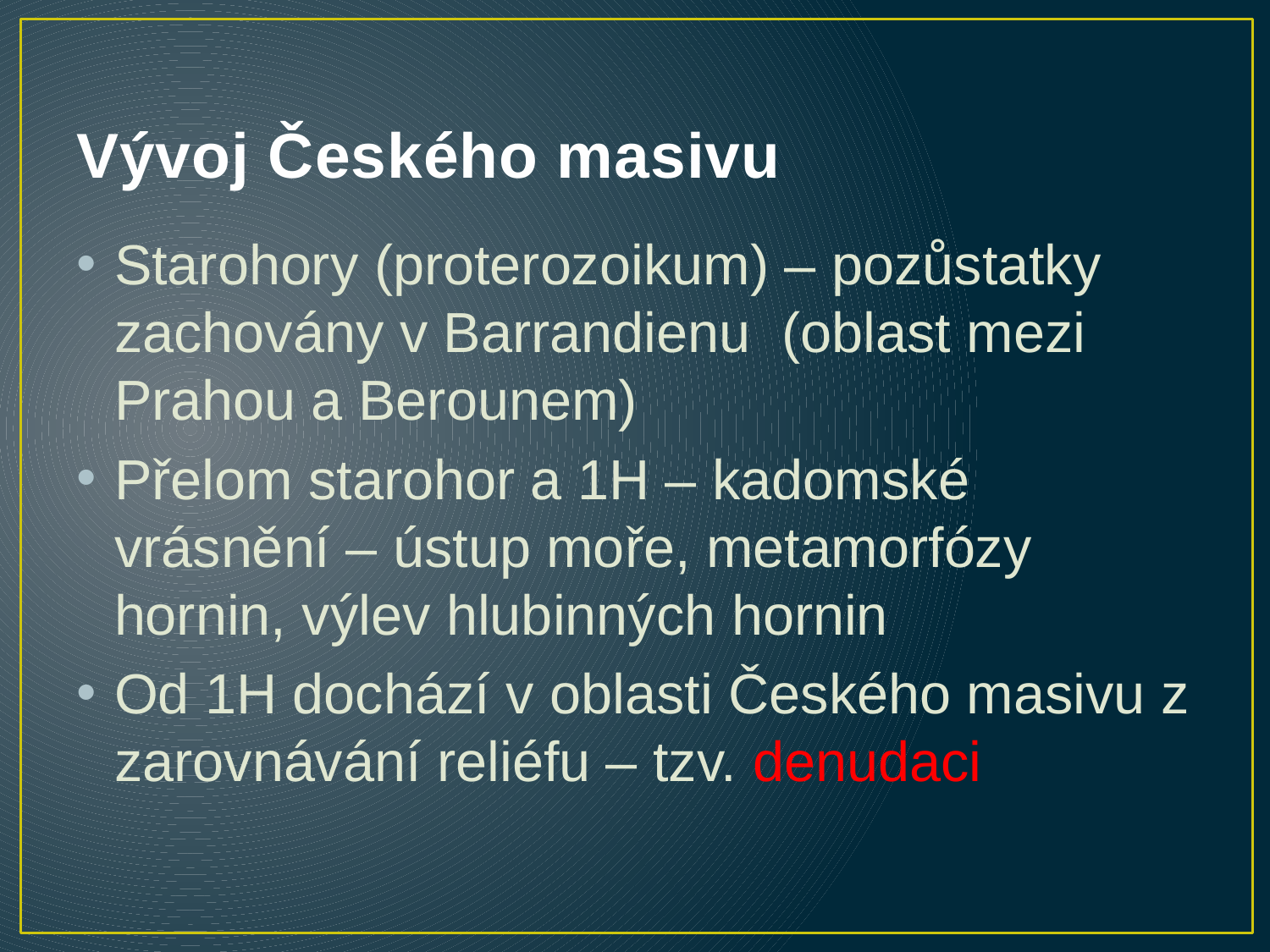

# Vývoj Českého masivu
Starohory (proterozoikum) – pozůstatky zachovány v Barrandienu  (oblast mezi Prahou a Berounem)
Přelom starohor a 1H – kadomské vrásnění – ústup moře, metamorfózy hornin, výlev hlubinných hornin
Od 1H dochází v oblasti Českého masivu z zarovnávání reliéfu – tzv. denudaci